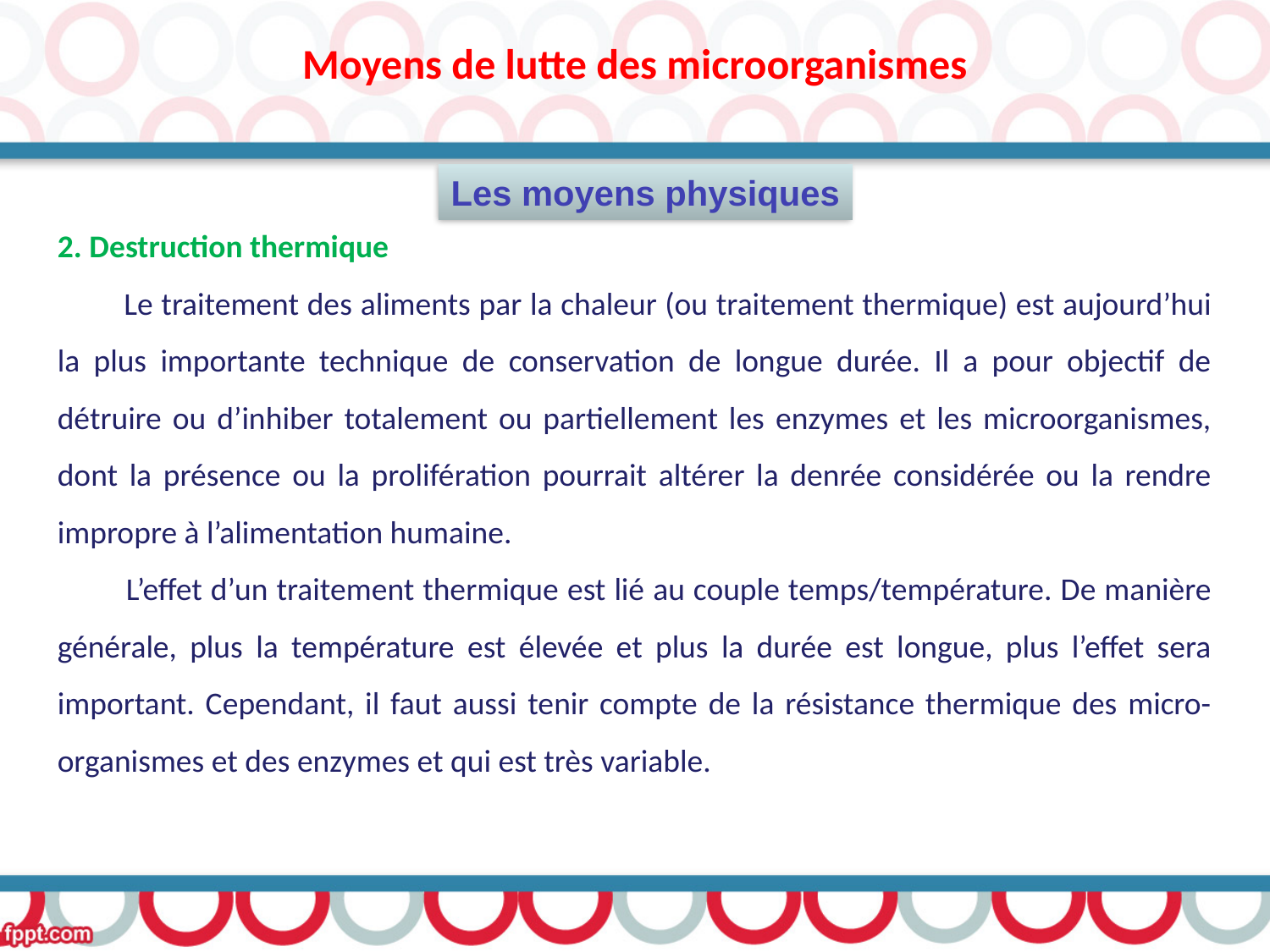

Moyens de lutte des microorganismes

2. Destruction thermique
        Le traitement des aliments par la chaleur (ou traitement thermique) est aujourd’hui la plus importante technique de conservation de longue durée. Il a pour objectif de détruire ou d’inhiber totalement ou partiellement les enzymes et les microorganismes, dont la présence ou la prolifération pourrait altérer la denrée considérée ou la rendre impropre à l’alimentation humaine.
        L’effet d’un traitement thermique est lié au couple temps/température. De manière générale, plus la température est élevée et plus la durée est longue, plus l’effet sera important. Cependant, il faut aussi tenir compte de la résistance thermique des micro-organismes et des enzymes et qui est très variable.
Les moyens physiques